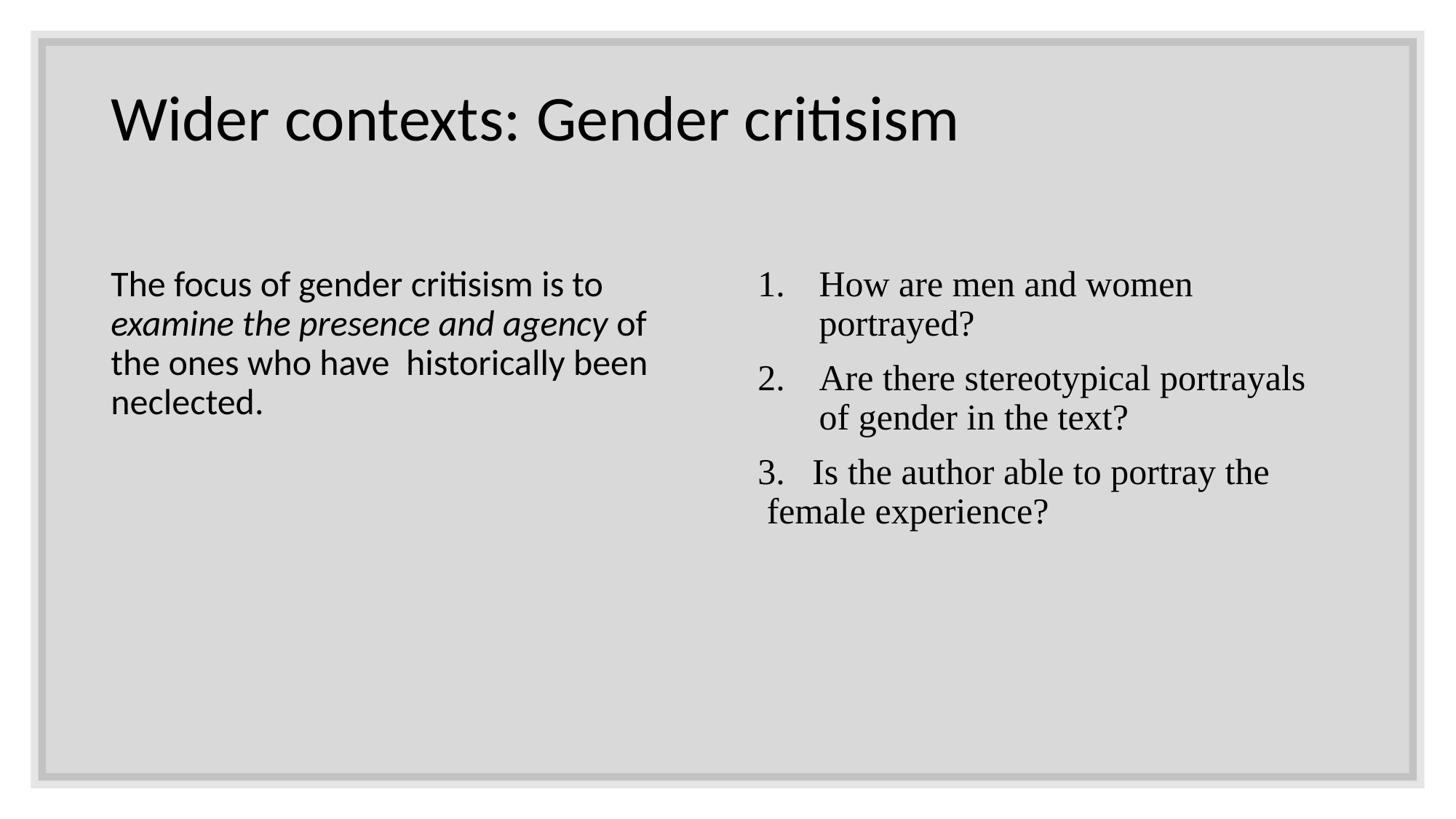

# Wider contexts: Gender critisism
The focus of gender critisism is to examine the presence and agency of the ones who have  historically been neclected.

How are men and women portrayed?
Are there stereotypical portrayals of gender in the text?
3.   Is the author able to portray the          female experience?